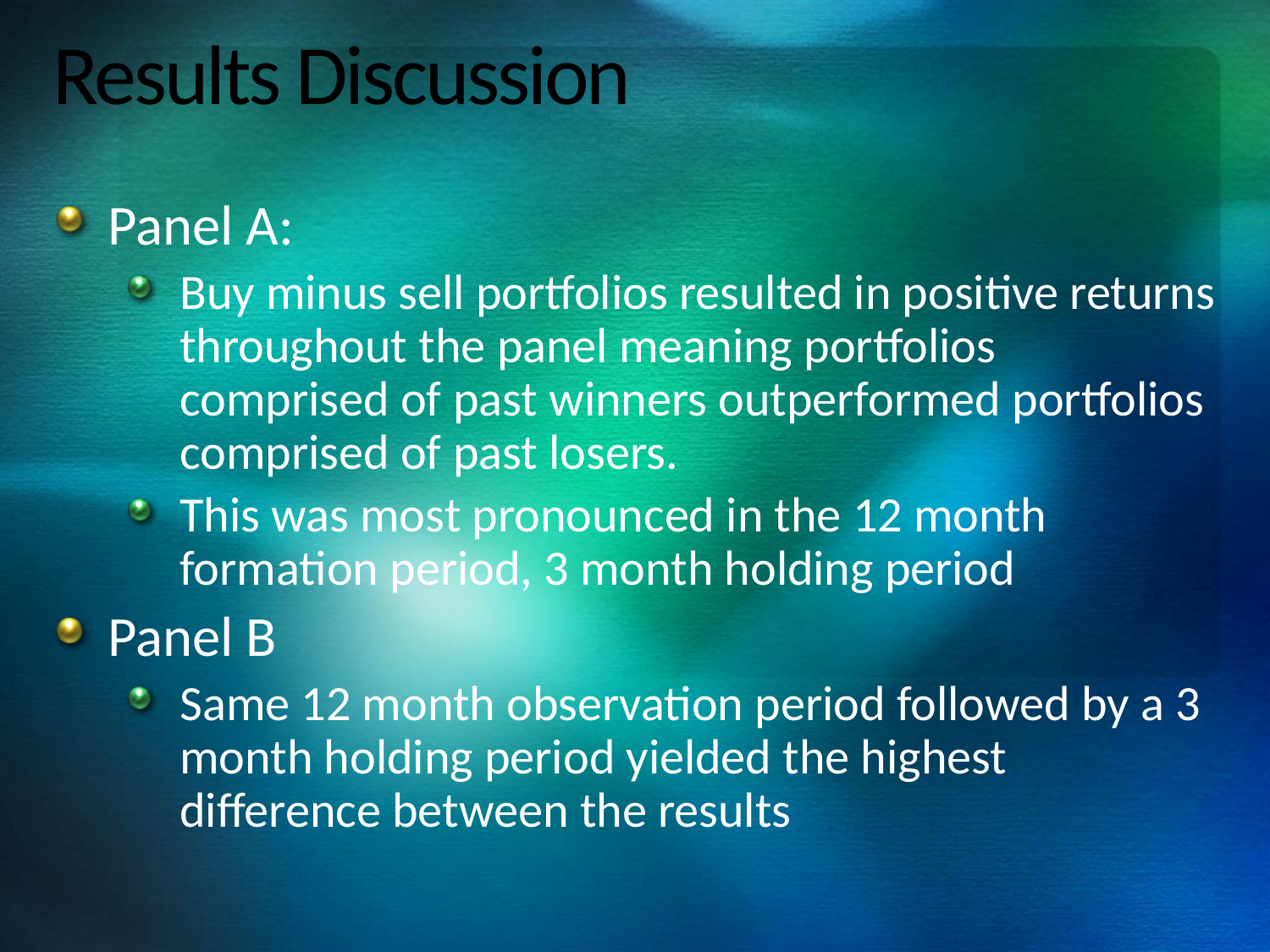

# Results Discussion
Panel A:
Buy minus sell portfolios resulted in positive returns throughout the panel meaning portfolios comprised of past winners outperformed portfolios comprised of past losers.
This was most pronounced in the 12 month formation period, 3 month holding period
Panel B
Same 12 month observation period followed by a 3 month holding period yielded the highest difference between the results